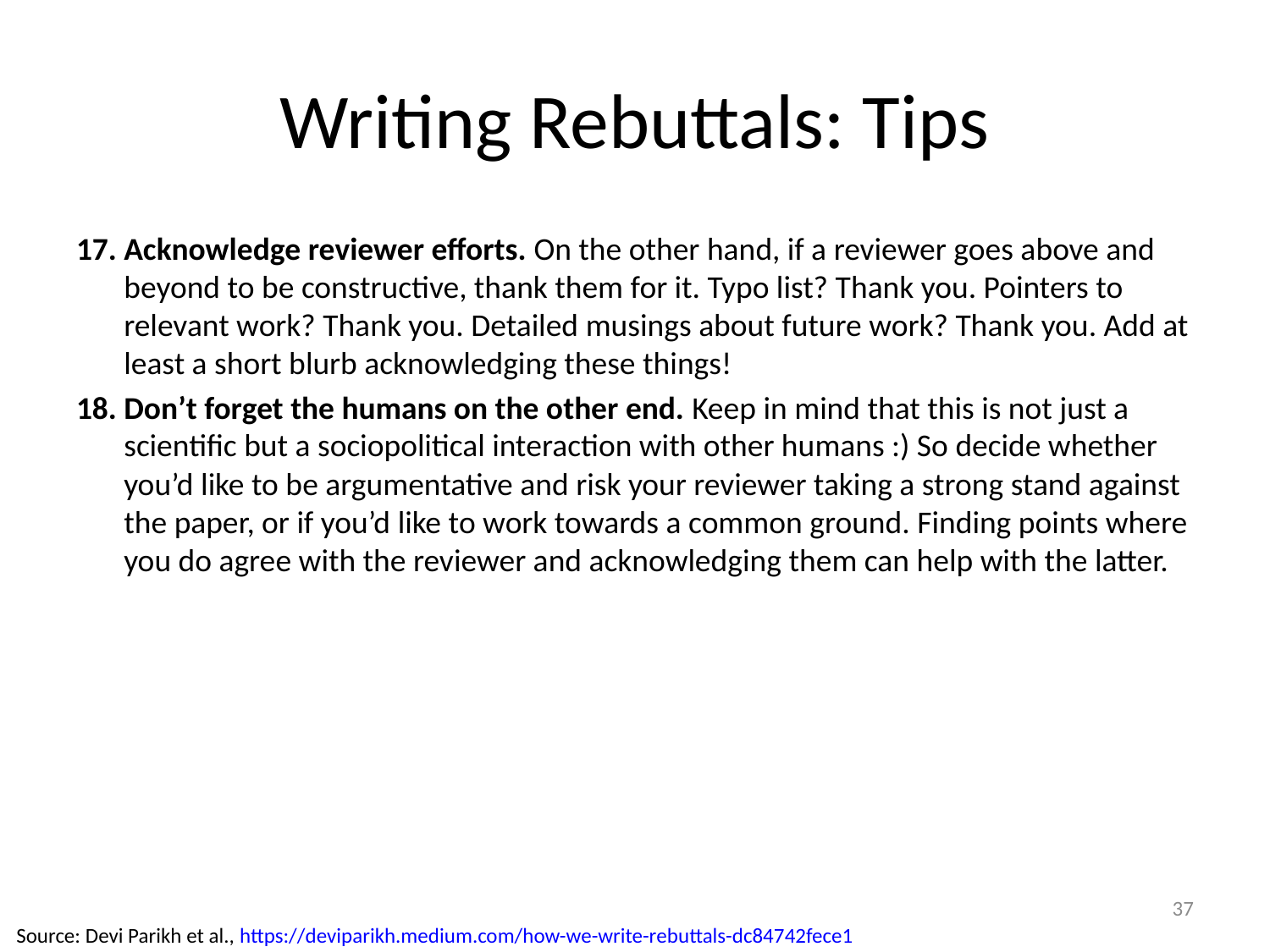

# Writing Rebuttals: Tips
Acknowledge reviewer efforts. On the other hand, if a reviewer goes above and beyond to be constructive, thank them for it. Typo list? Thank you. Pointers to relevant work? Thank you. Detailed musings about future work? Thank you. Add at least a short blurb acknowledging these things!
Don’t forget the humans on the other end. Keep in mind that this is not just a scientific but a sociopolitical interaction with other humans :) So decide whether you’d like to be argumentative and risk your reviewer taking a strong stand against the paper, or if you’d like to work towards a common ground. Finding points where you do agree with the reviewer and acknowledging them can help with the latter.

37
Source: Devi Parikh et al., https://deviparikh.medium.com/how-we-write-rebuttals-dc84742fece1